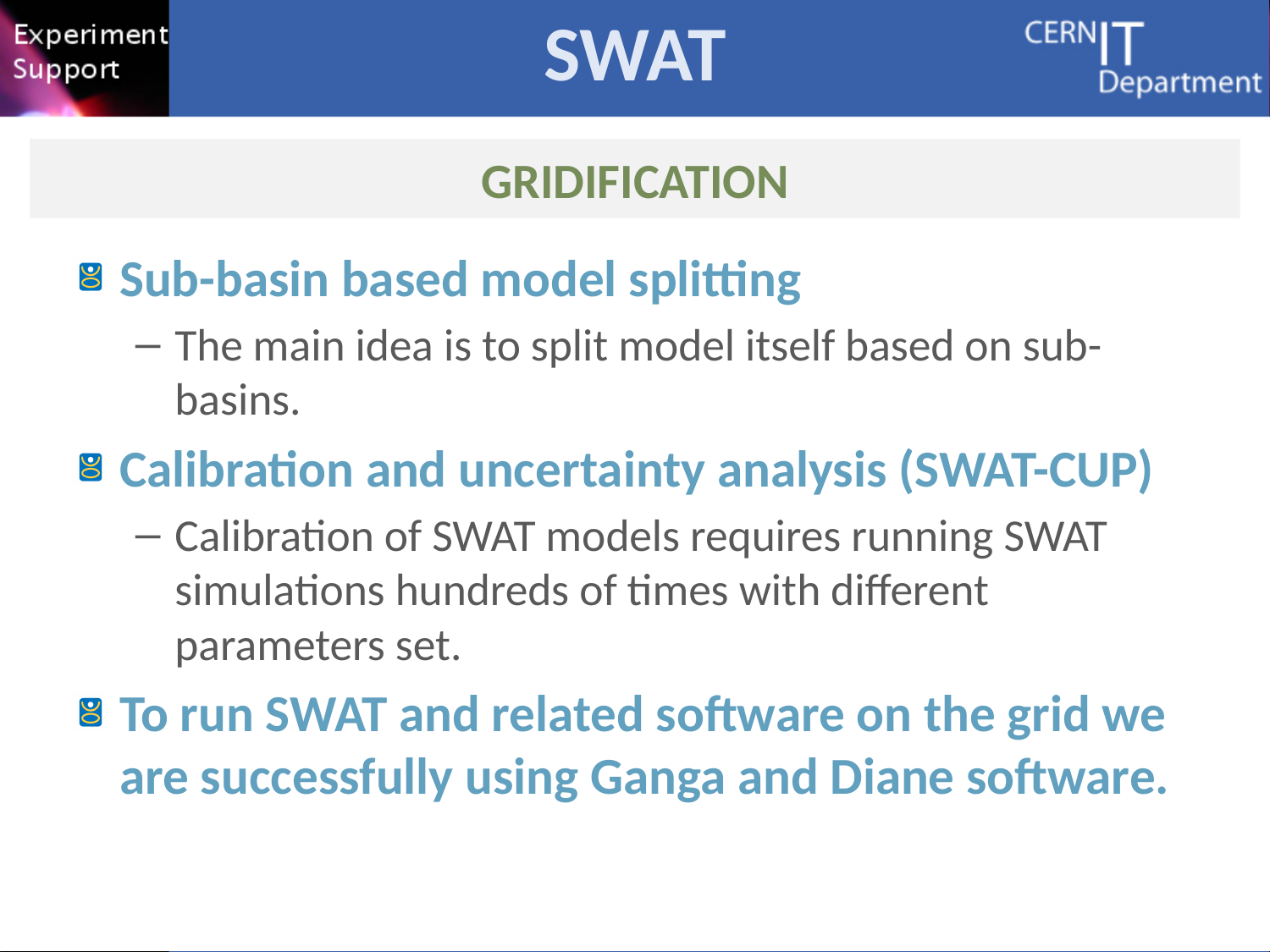

# SWAT
gridification
Sub-basin based model splitting
The main idea is to split model itself based on sub-basins.
Calibration and uncertainty analysis (SWAT-CUP)
Calibration of SWAT models requires running SWAT simulations hundreds of times with different parameters set.
To run SWAT and related software on the grid we are successfully using Ganga and Diane software.